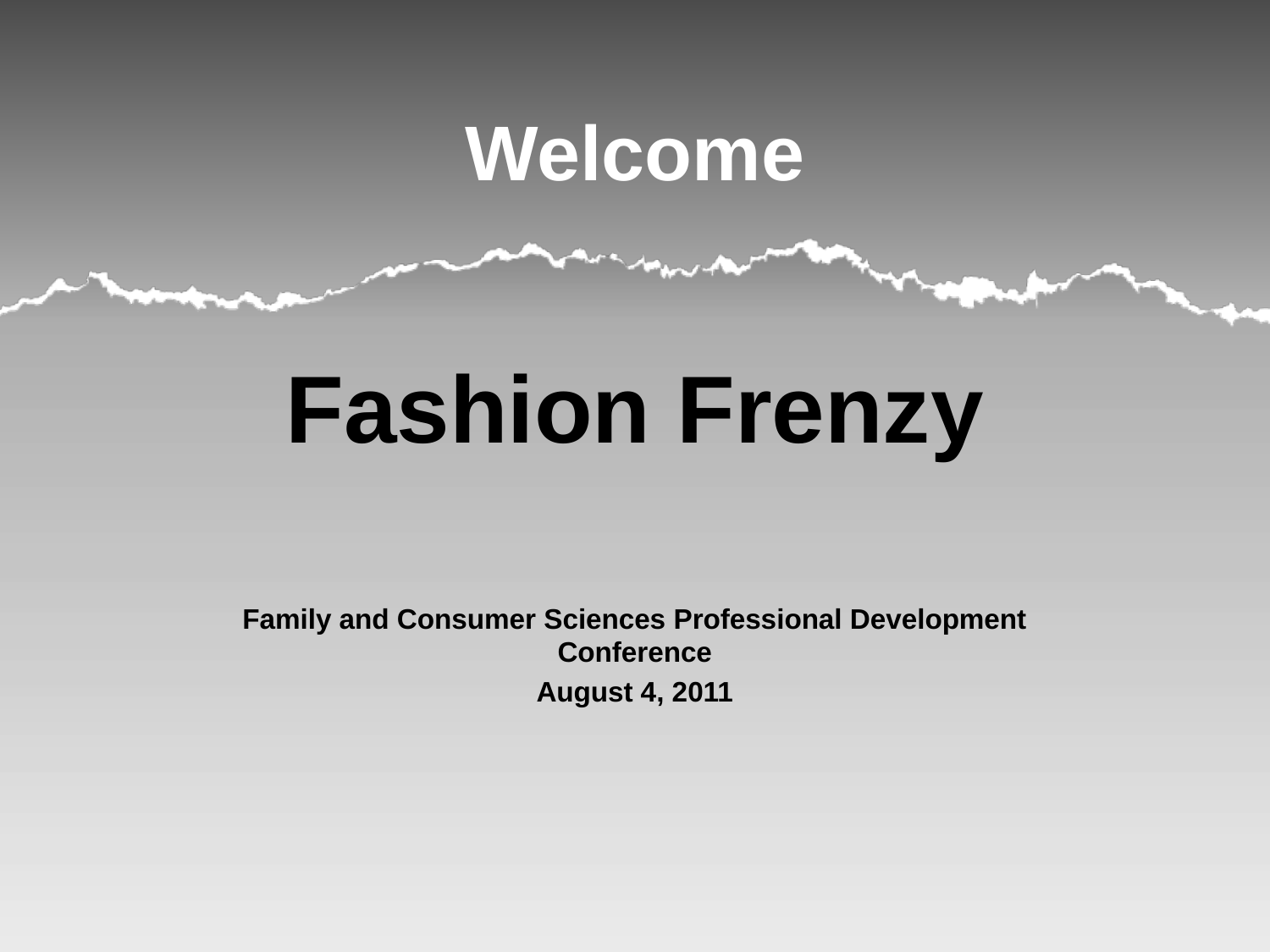

# Welcome
Fashion Frenzy

Family and Consumer Sciences Professional Development Conference
August 4, 2011